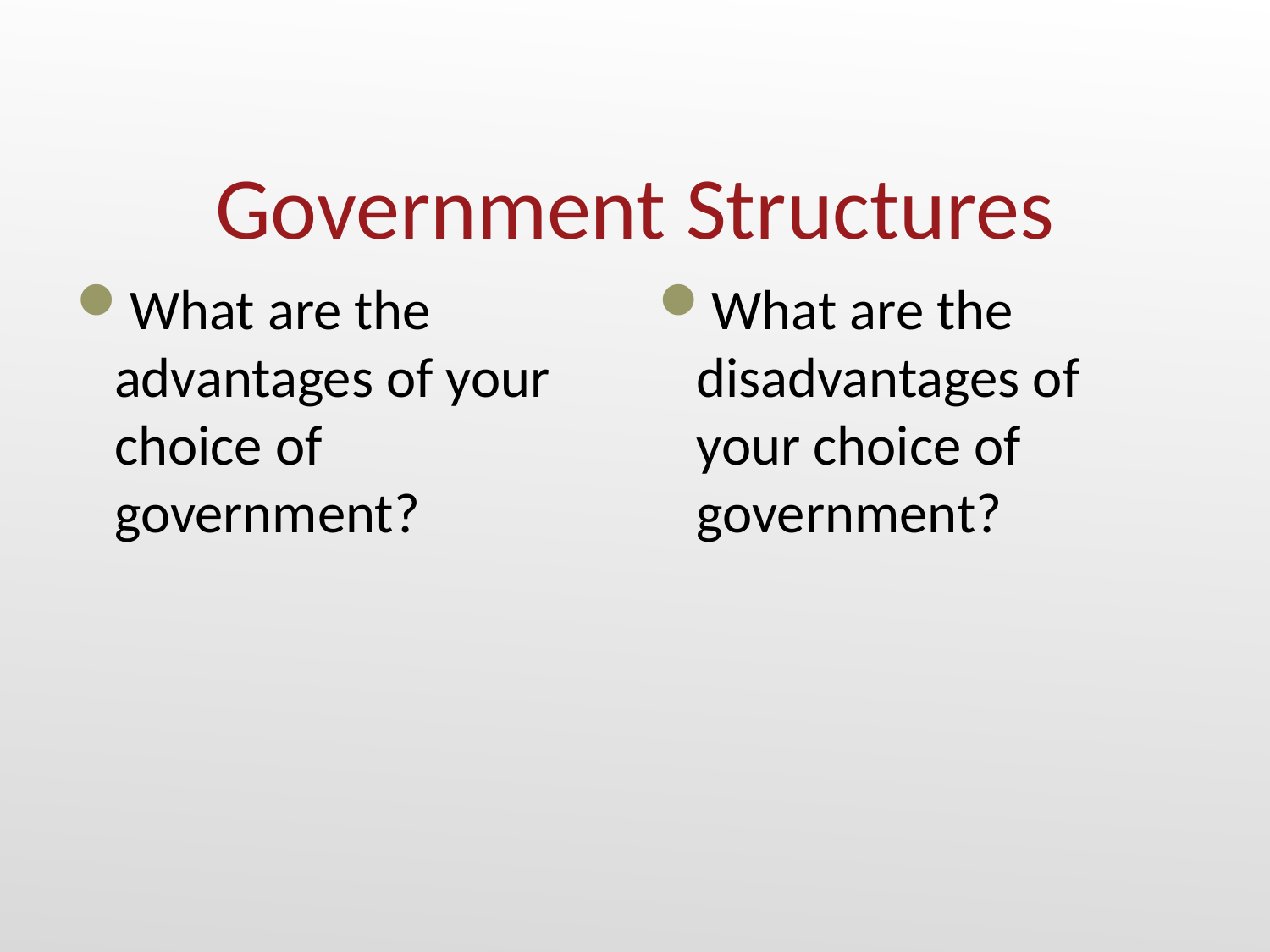

# Government Structures
What are the advantages of your choice of government?
What are the disadvantages of your choice of government?